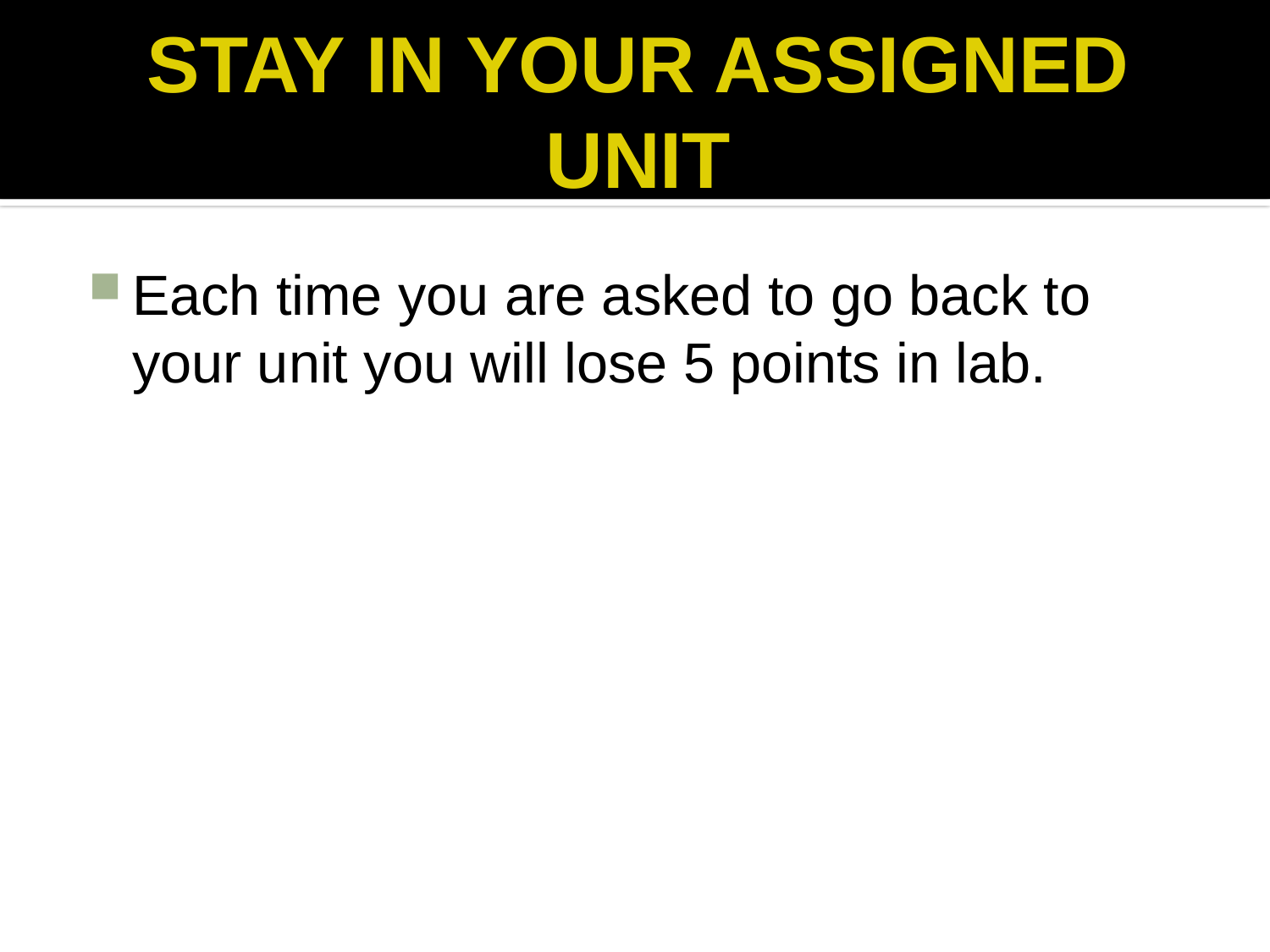

# STAY IN YOUR ASSIGNED UNIT
Each time you are asked to go back to your unit you will lose 5 points in lab.